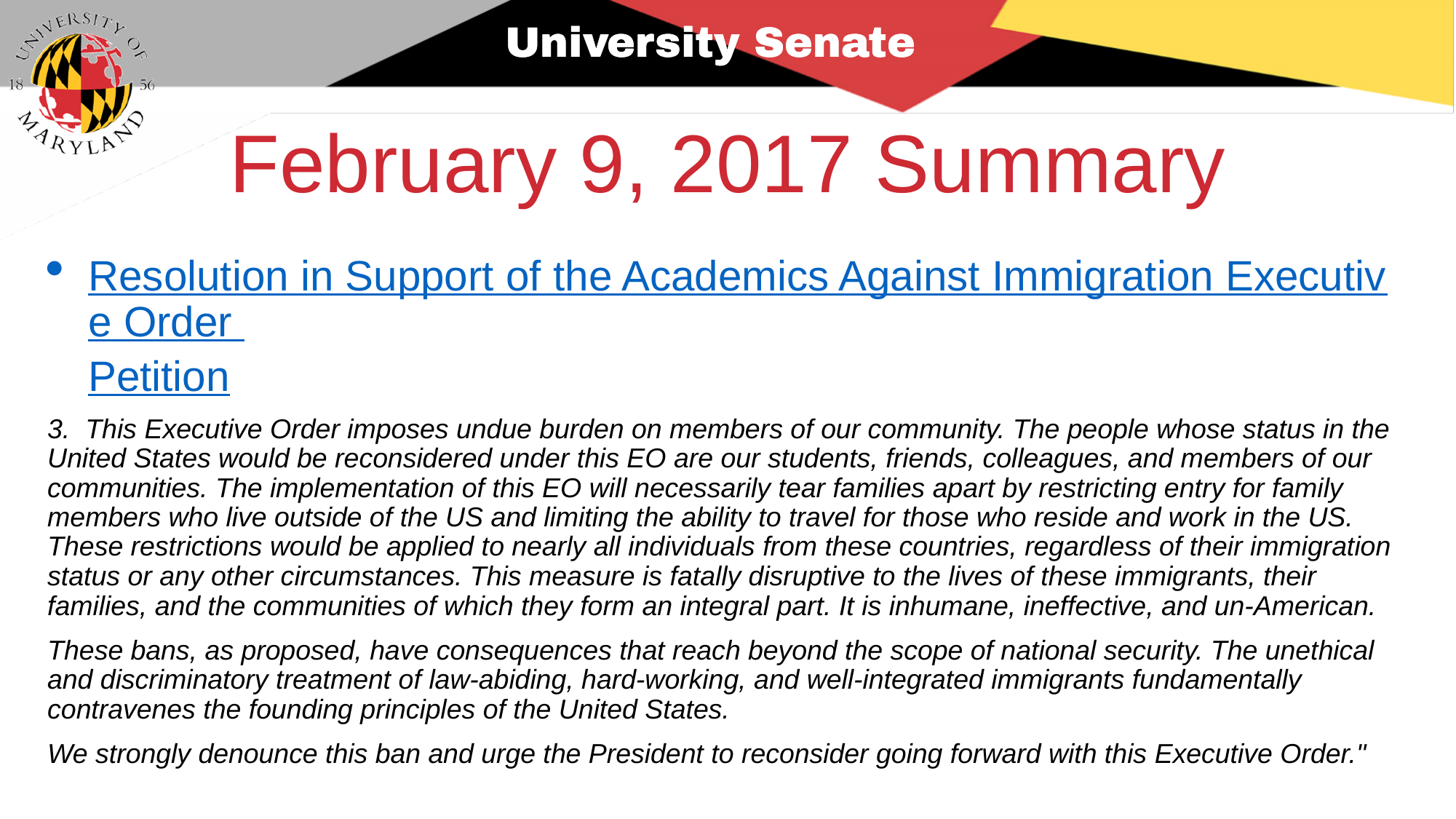

University Senate
# February 9, 2017 Summary
Resolution in Support of the Academics Against Immigration Executive Order Petition
3.  This Executive Order imposes undue burden on members of our community. The people whose status in the United States would be reconsidered under this EO are our students, friends, colleagues, and members of our communities. The implementation of this EO will necessarily tear families apart by restricting entry for family members who live outside of the US and limiting the ability to travel for those who reside and work in the US. These restrictions would be applied to nearly all individuals from these countries, regardless of their immigration status or any other circumstances. This measure is fatally disruptive to the lives of these immigrants, their families, and the communities of which they form an integral part. It is inhumane, ineffective, and un-American.
These bans, as proposed, have consequences that reach beyond the scope of national security. The unethical and discriminatory treatment of law-abiding, hard-working, and well-integrated immigrants fundamentally contravenes the founding principles of the United States.
We strongly denounce this ban and urge the President to reconsider going forward with this Executive Order."